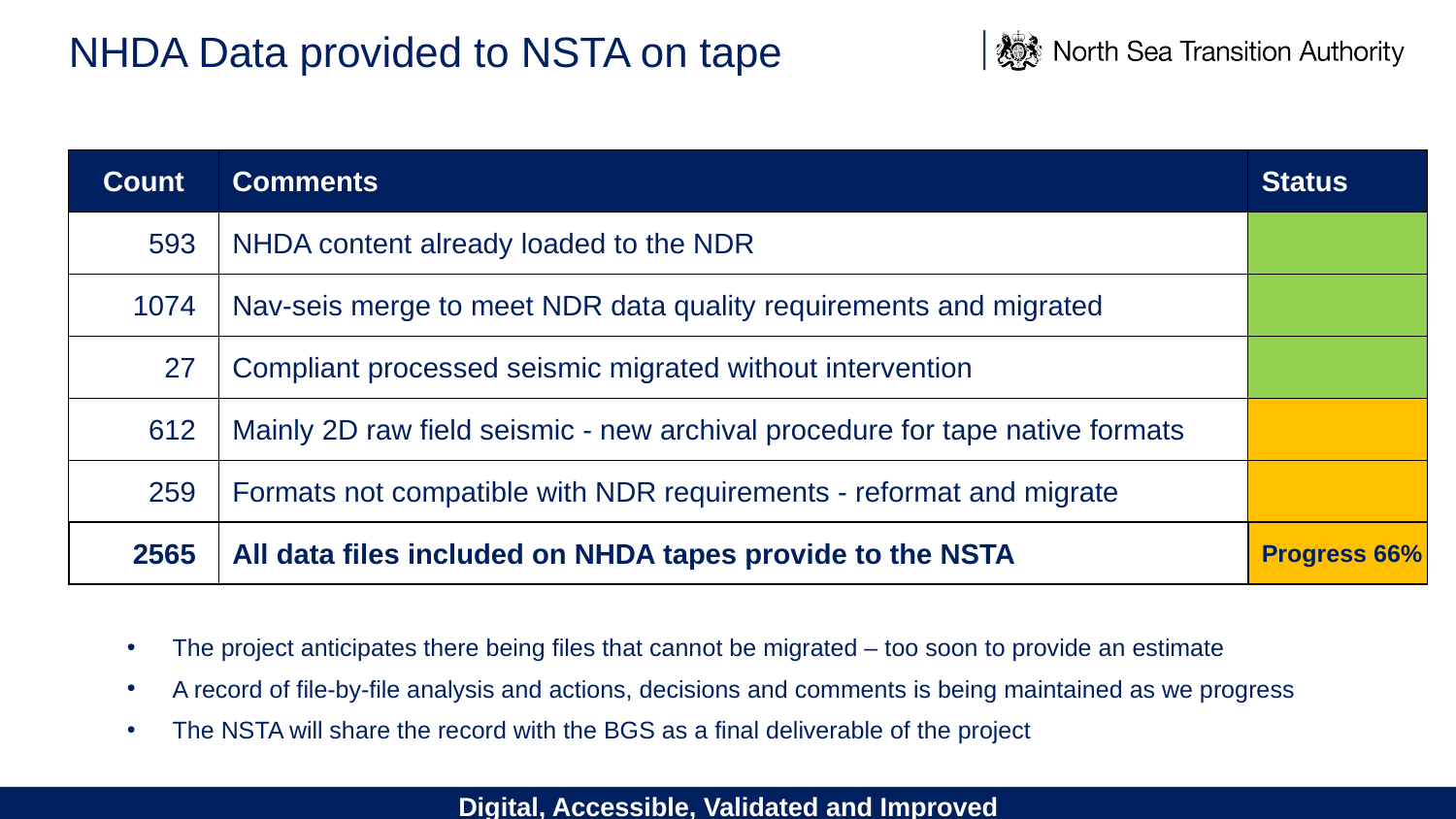

NHDA Data provided to NSTA on tape
| Count | Comments | Status |
| --- | --- | --- |
| 593 | NHDA content already loaded to the NDR |  |
| 1074 | Nav-seis merge to meet NDR data quality requirements and migrated |  |
| 27 | Compliant processed seismic migrated without intervention |  |
| 612 | Mainly 2D raw field seismic - new archival procedure for tape native formats |  |
| 259 | Formats not compatible with NDR requirements - reformat and migrate |  |
| 2565 | All data files included on NHDA tapes provide to the NSTA | Progress 66% |
The project anticipates there being files that cannot be migrated – too soon to provide an estimate
A record of file-by-file analysis and actions, decisions and comments is being maintained as we progress
The NSTA will share the record with the BGS as a final deliverable of the project
Digital, Accessible, Validated and Improved